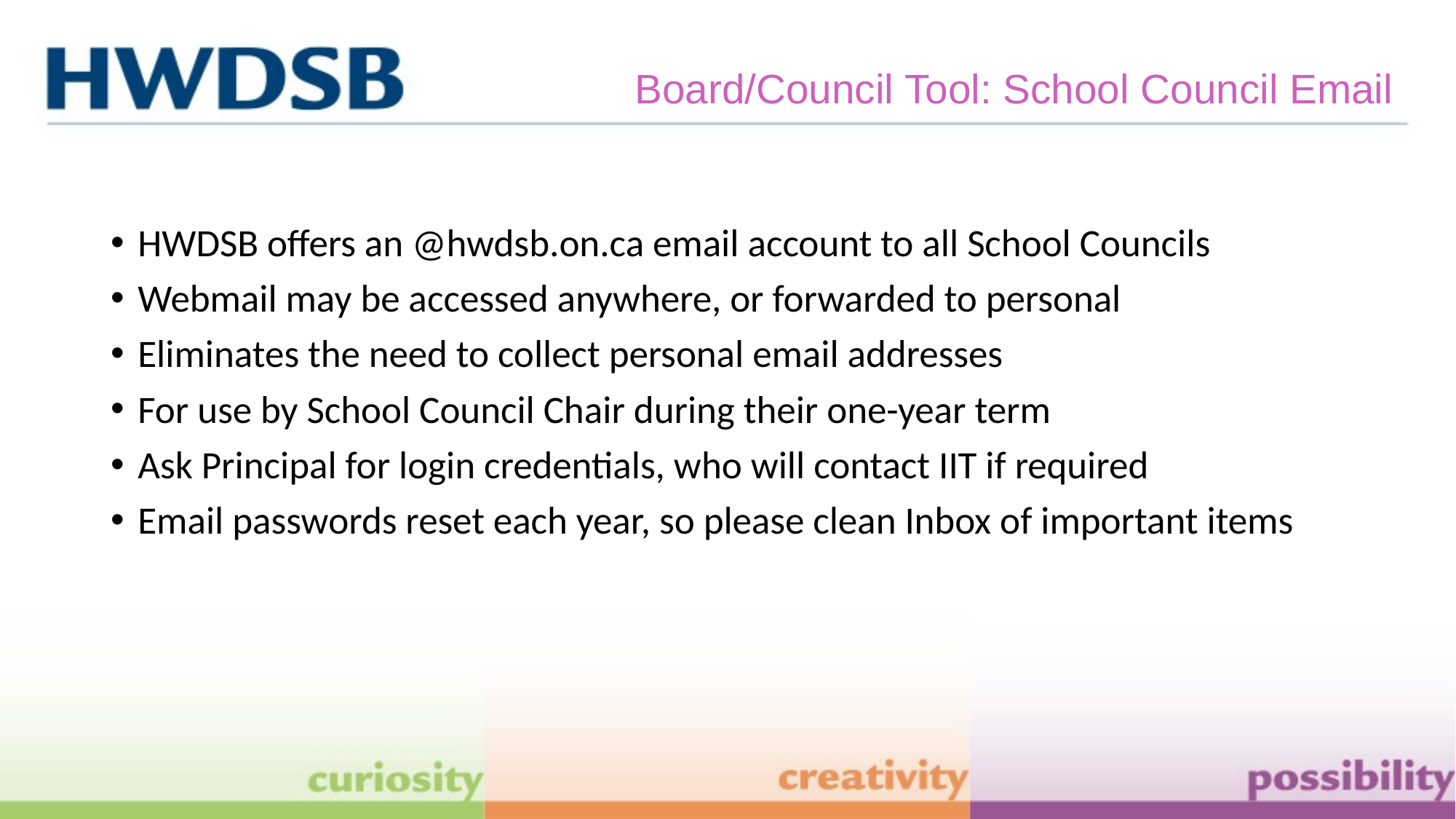

Board/Council Tool: School Council Email
HWDSB offers an @hwdsb.on.ca email account to all School Councils
Webmail may be accessed anywhere, or forwarded to personal
Eliminates the need to collect personal email addresses
For use by School Council Chair during their one-year term
Ask Principal for login credentials, who will contact IIT if required
Email passwords reset each year, so please clean Inbox of important items